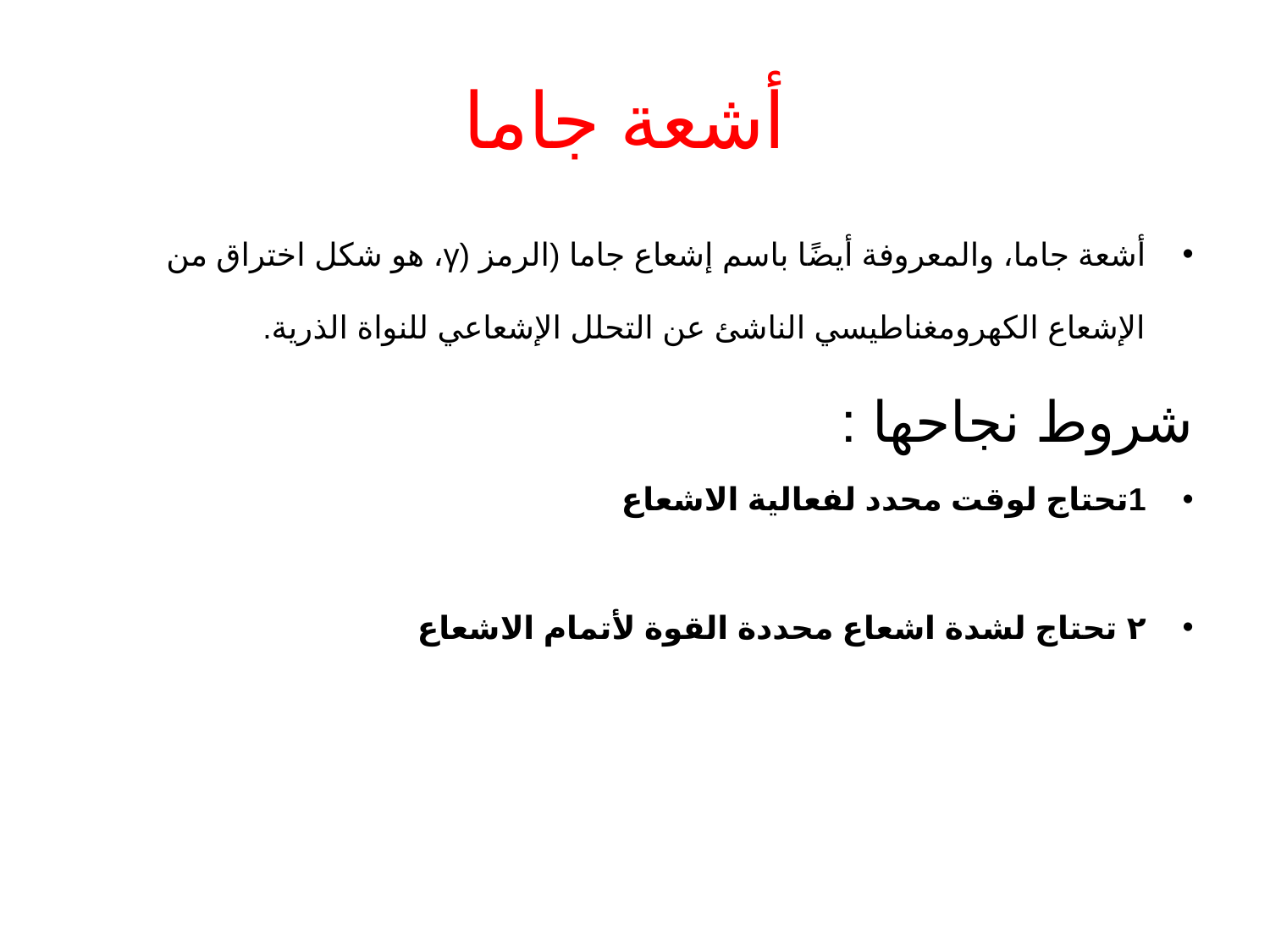

# أشعة جاما
أشعة جاما، والمعروفة أيضًا باسم إشعاع جاما (الرمز (γ، هو شكل اختراق من الإشعاع الكهرومغناطيسي الناشئ عن التحلل الإشعاعي للنواة الذرية.
شروط نجاحها :
1تحتاج لوقت محدد لفعالية الاشعاع

٢ تحتاج لشدة اشعاع محددة القوة لأتمام الاشعاع